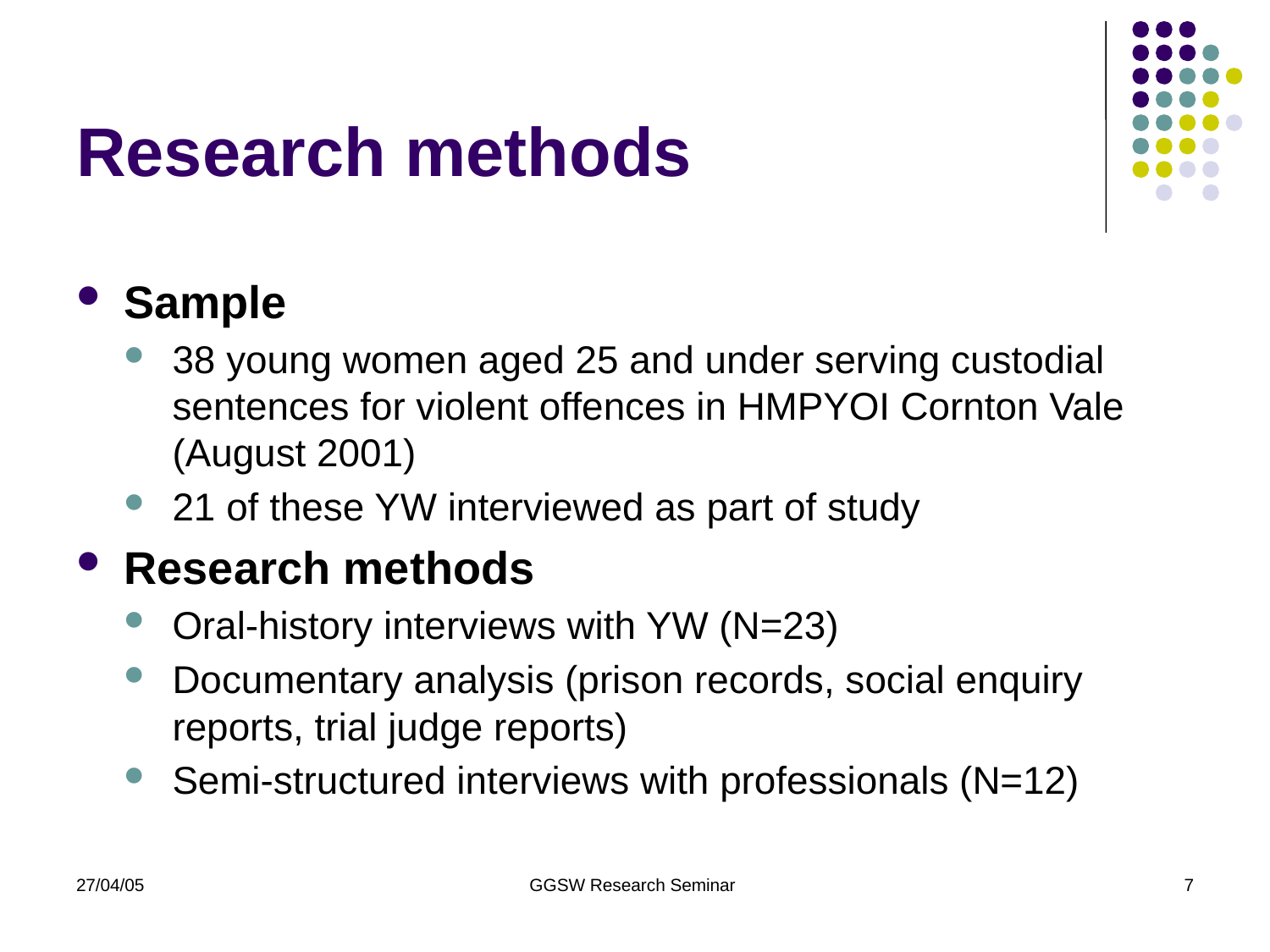

# Research methods
Sample
38 young women aged 25 and under serving custodial sentences for violent offences in HMPYOI Cornton Vale (August 2001)
21 of these YW interviewed as part of study
Research methods
Oral-history interviews with YW (N=23)
Documentary analysis (prison records, social enquiry reports, trial judge reports)
Semi-structured interviews with professionals (N=12)
27/04/05
GGSW Research Seminar
7